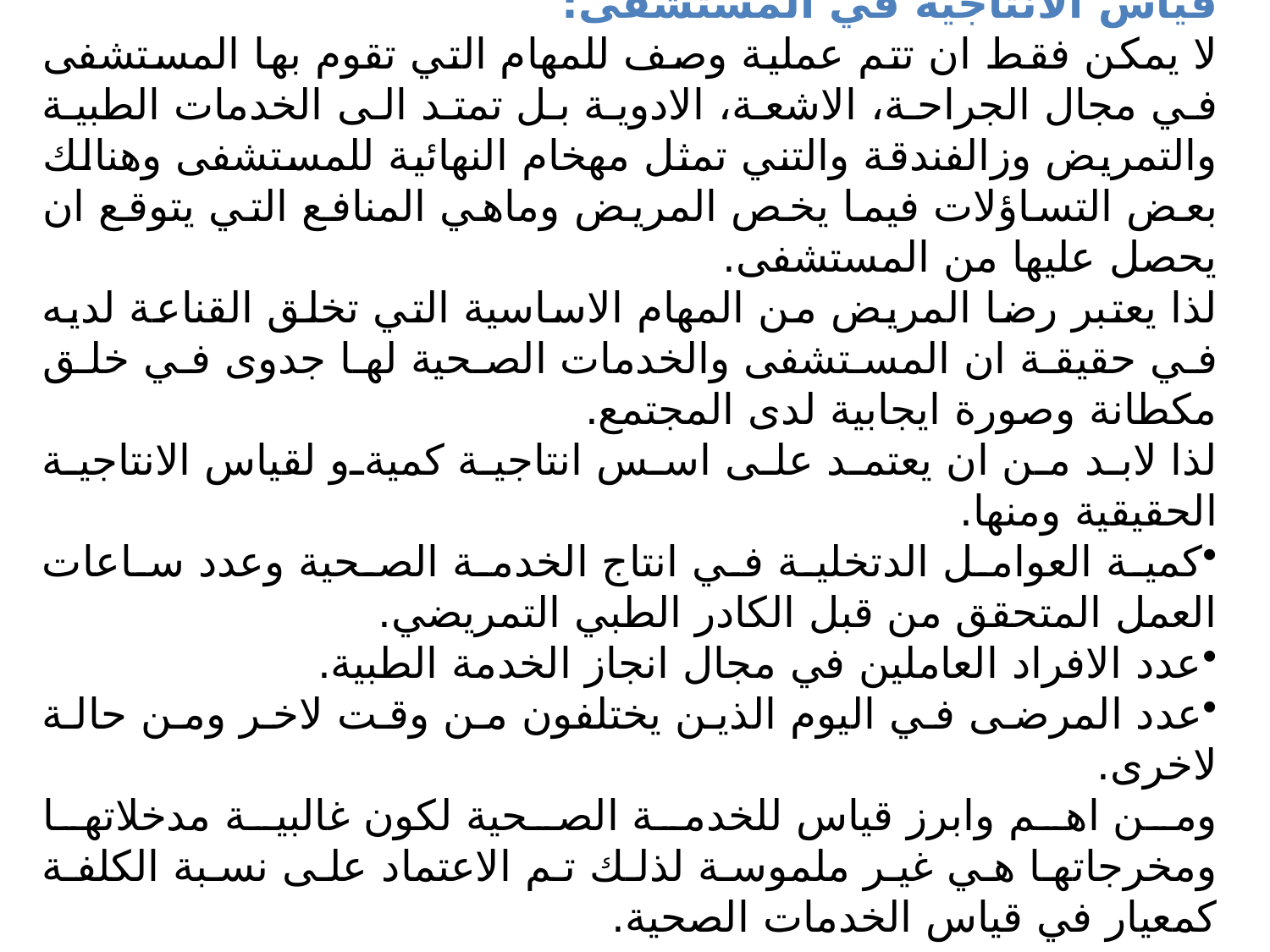

قياس الانتاجية في المستشفى:
لا يمكن فقط ان تتم عملية وصف للمهام التي تقوم بها المستشفى في مجال الجراحة، الاشعة، الادوية بل تمتد الى الخدمات الطبية والتمريض وزالفندقة والتني تمثل مهخام النهائية للمستشفى وهنالك بعض التساؤلات فيما يخص المريض وماهي المنافع التي يتوقع ان يحصل عليها من المستشفى.
لذا يعتبر رضا المريض من المهام الاساسية التي تخلق القناعة لديه في حقيقة ان المستشفى والخدمات الصحية لها جدوى في خلق مكطانة وصورة ايجابية لدى المجتمع.
لذا لابد من ان يعتمد على اسس انتاجية كميةو لقياس الانتاجية الحقيقية ومنها.
كمية العوامل الدتخلية في انتاج الخدمة الصحية وعدد ساعات العمل المتحقق من قبل الكادر الطبي التمريضي.
عدد الافراد العاملين في مجال انجاز الخدمة الطبية.
عدد المرضى في اليوم الذين يختلفون من وقت لاخر ومن حالة لاخرى.
ومن اهم وابرز قياس للخدمة الصحية لكون غالبية مدخلاتها ومخرجاتها هي غير ملموسة لذلك تم الاعتماد على نسبة الكلفة كمعيار في قياس الخدمات الصحية.